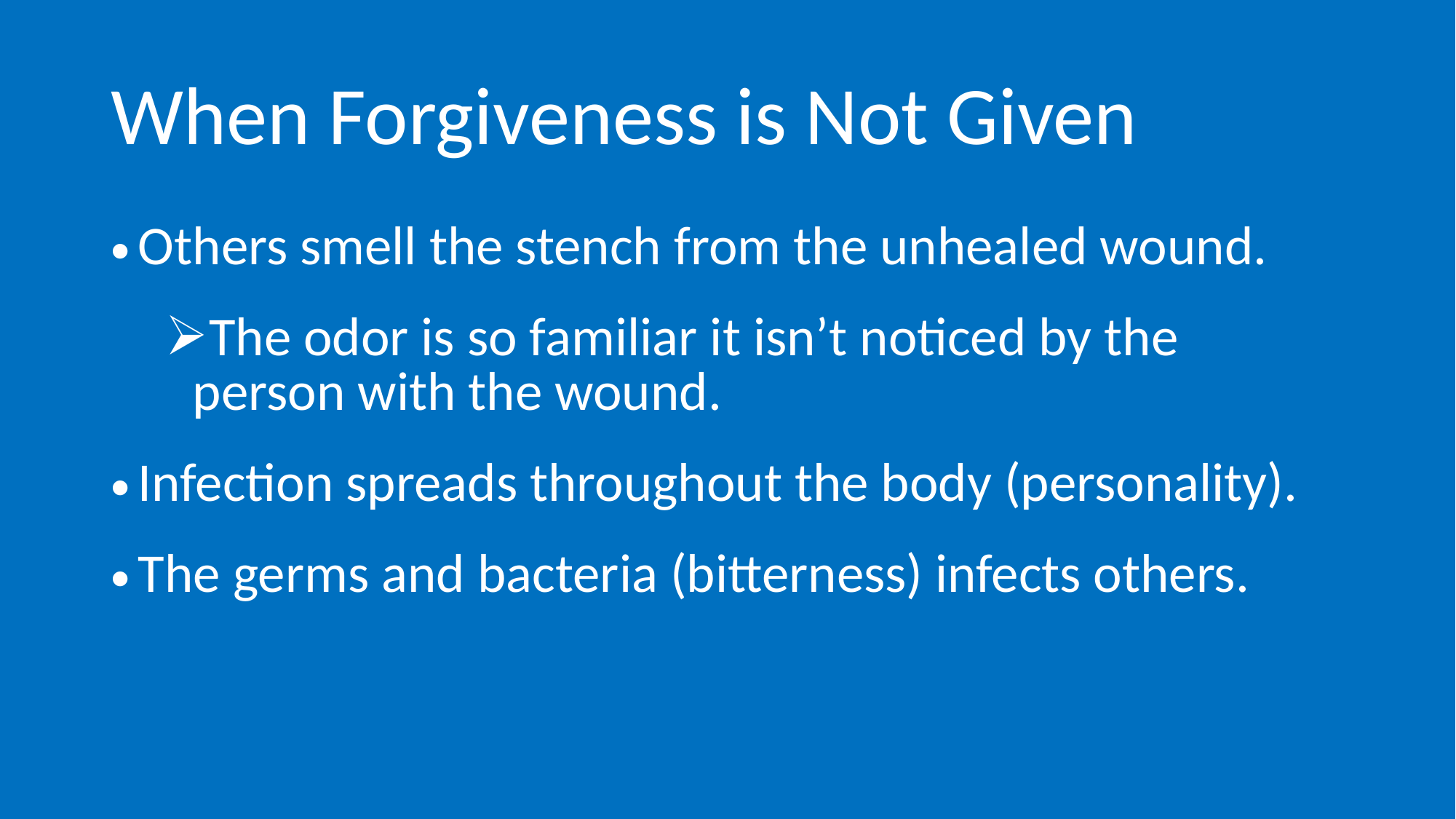

# When Forgiveness is Not Given
Others smell the stench from the unhealed wound.
The odor is so familiar it isn’t noticed by the person with the wound.
Infection spreads throughout the body (personality).
The germs and bacteria (bitterness) infects others.